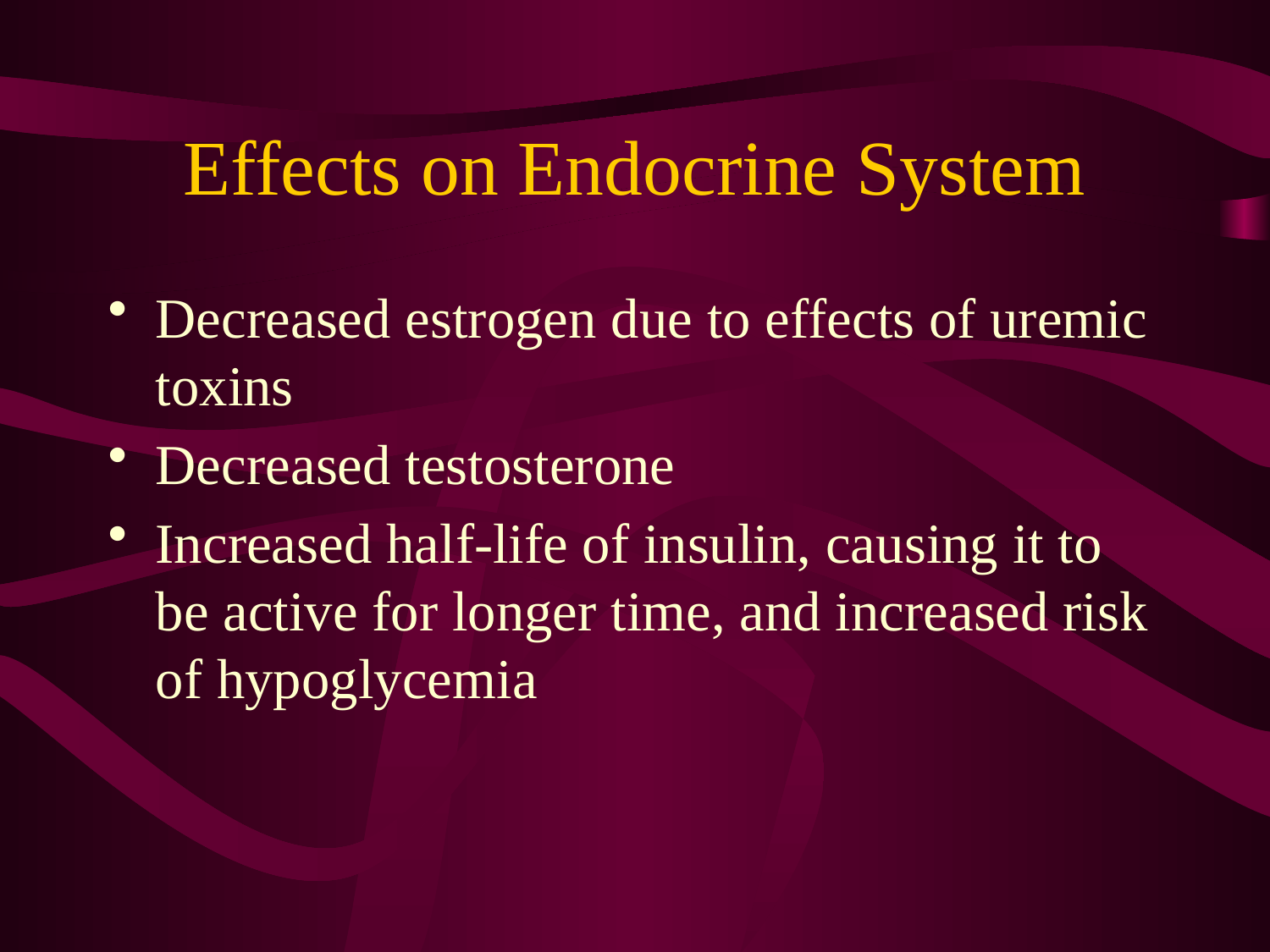

# Effects on Endocrine System
Decreased estrogen due to effects of uremic toxins
Decreased testosterone
Increased half-life of insulin, causing it to be active for longer time, and increased risk of hypoglycemia